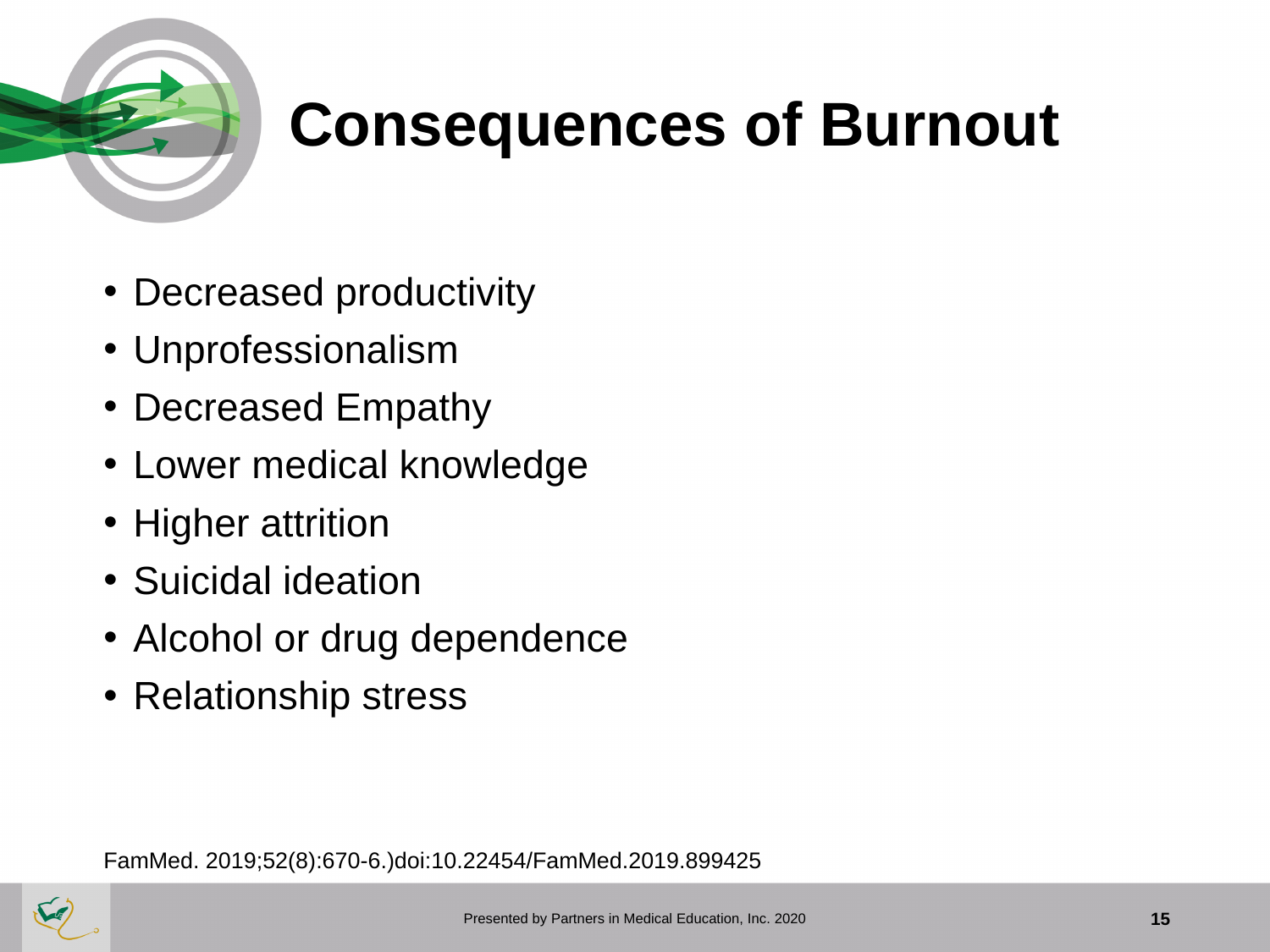

# Consequences of Burnout
Decreased productivity
Unprofessionalism
Decreased Empathy
Lower medical knowledge
Higher attrition
Suicidal ideation
Alcohol or drug dependence
Relationship stress

FamMed. 2019;52(8):670-6.)doi:10.22454/FamMed.2019.899425

Presented by Partners in Medical Education, Inc. 2020
15